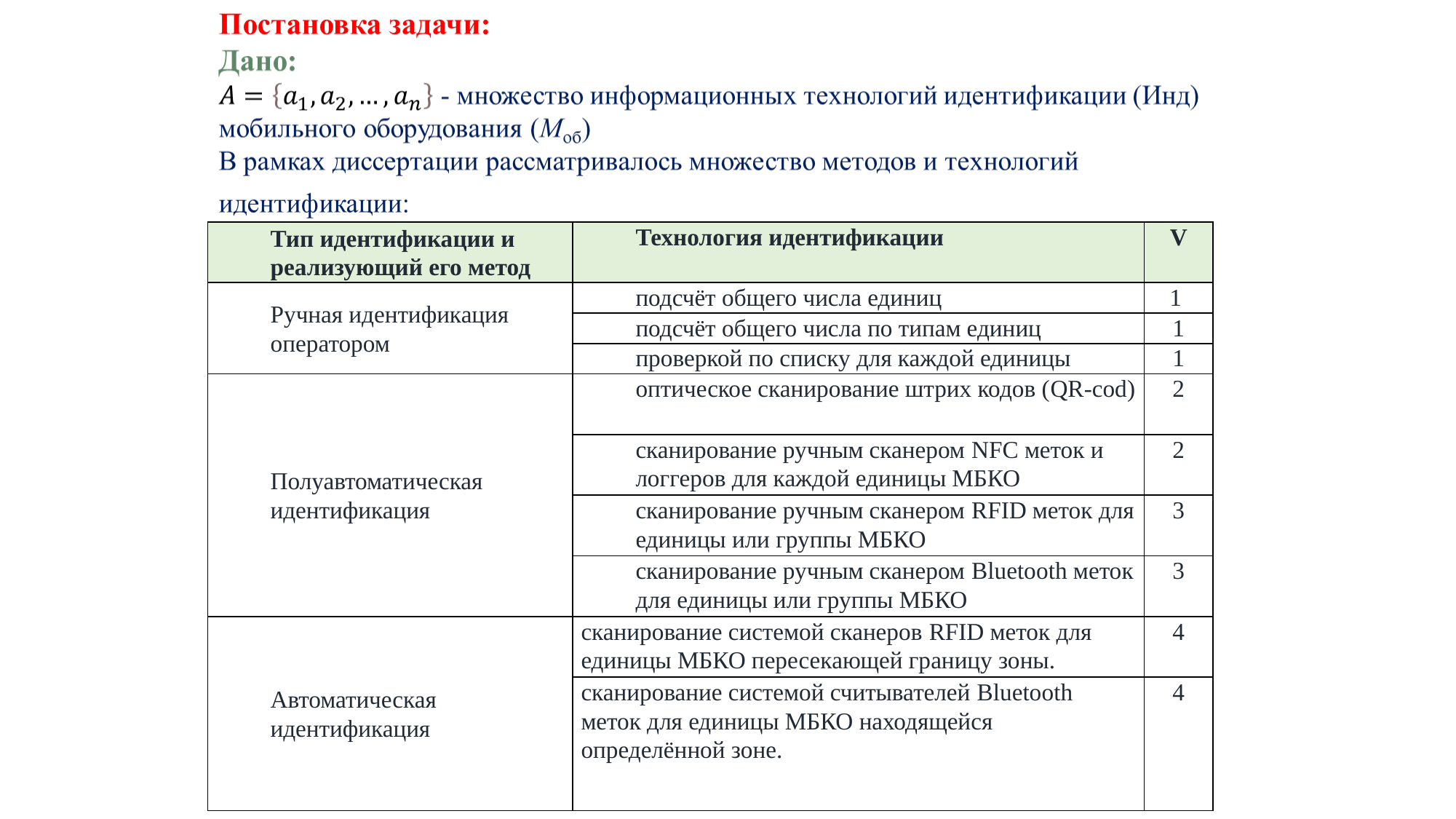

| Тип идентификации и реализующий его метод | Технология идентификации | V |
| --- | --- | --- |
| Ручная идентификация оператором | подсчёт общего числа единиц | 1 |
|  | подсчёт общего числа по типам единиц | 1 |
|  | проверкой по списку для каждой единицы | 1 |
| Полуавтоматическая идентификация | оптическое сканирование штрих кодов (QR-cod) | 2 |
|  | сканирование ручным сканером NFC меток и логгеров для каждой единицы МБКО | 2 |
|  | сканирование ручным сканером RFID меток для единицы или группы МБКО | 3 |
|  | сканирование ручным сканером Bluetooth меток для единицы или группы МБКО | 3 |
| Автоматическая идентификация | сканирование системой сканеров RFID меток для единицы МБКО пересекающей границу зоны. | 4 |
|  | сканирование системой считывателей Bluetooth меток для единицы МБКО находящейся определённой зоне. | 4 |
18